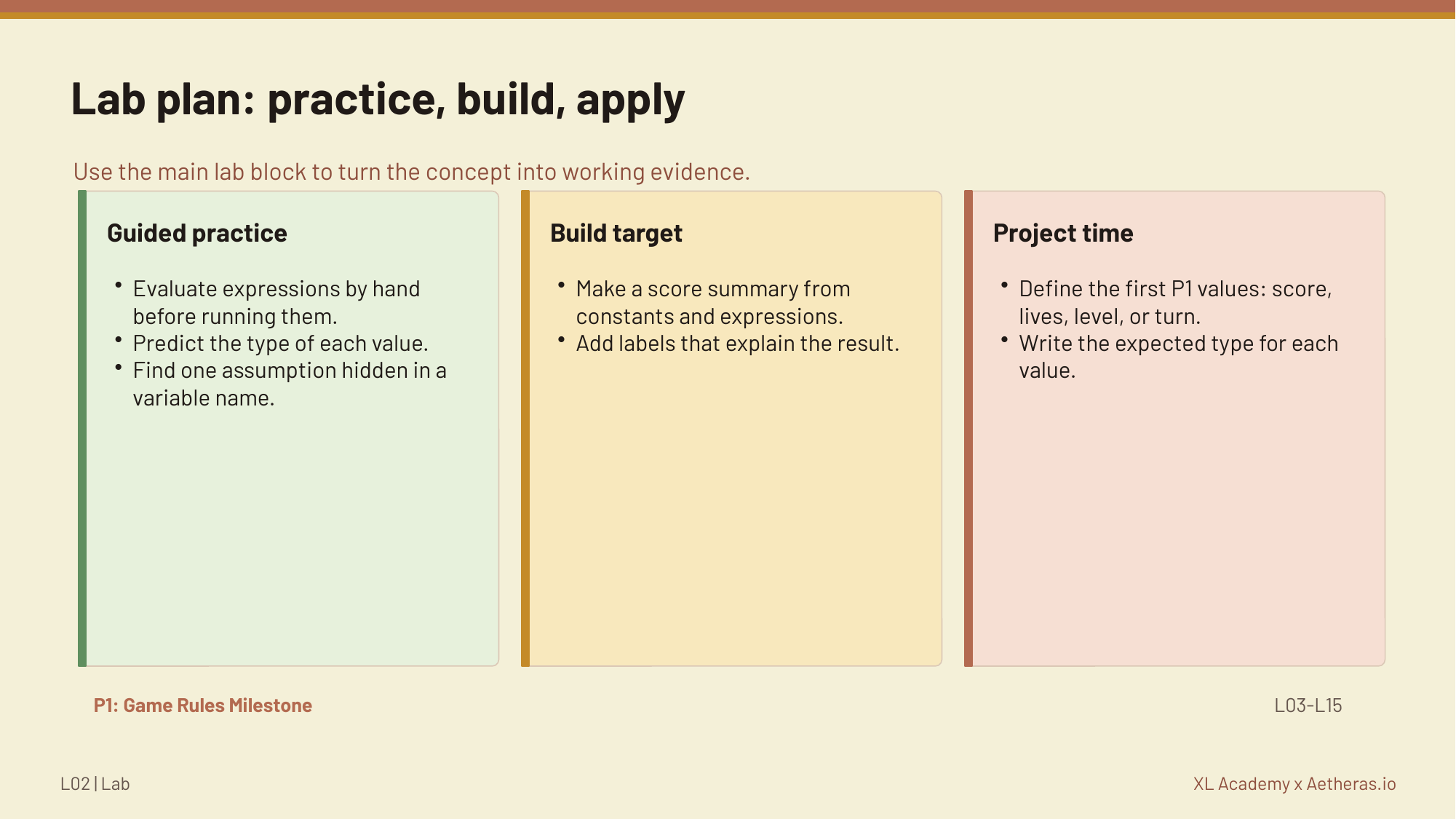

Lab plan: practice, build, apply
Use the main lab block to turn the concept into working evidence.

Guided practice
Build target
Project time
Evaluate expressions by hand before running them.
Predict the type of each value.
Find one assumption hidden in a variable name.
Make a score summary from constants and expressions.
Add labels that explain the result.
Define the first P1 values: score, lives, level, or turn.
Write the expected type for each value.
P1: Game Rules Milestone
L03-L15
L02 | Lab
XL Academy x Aetheras.io